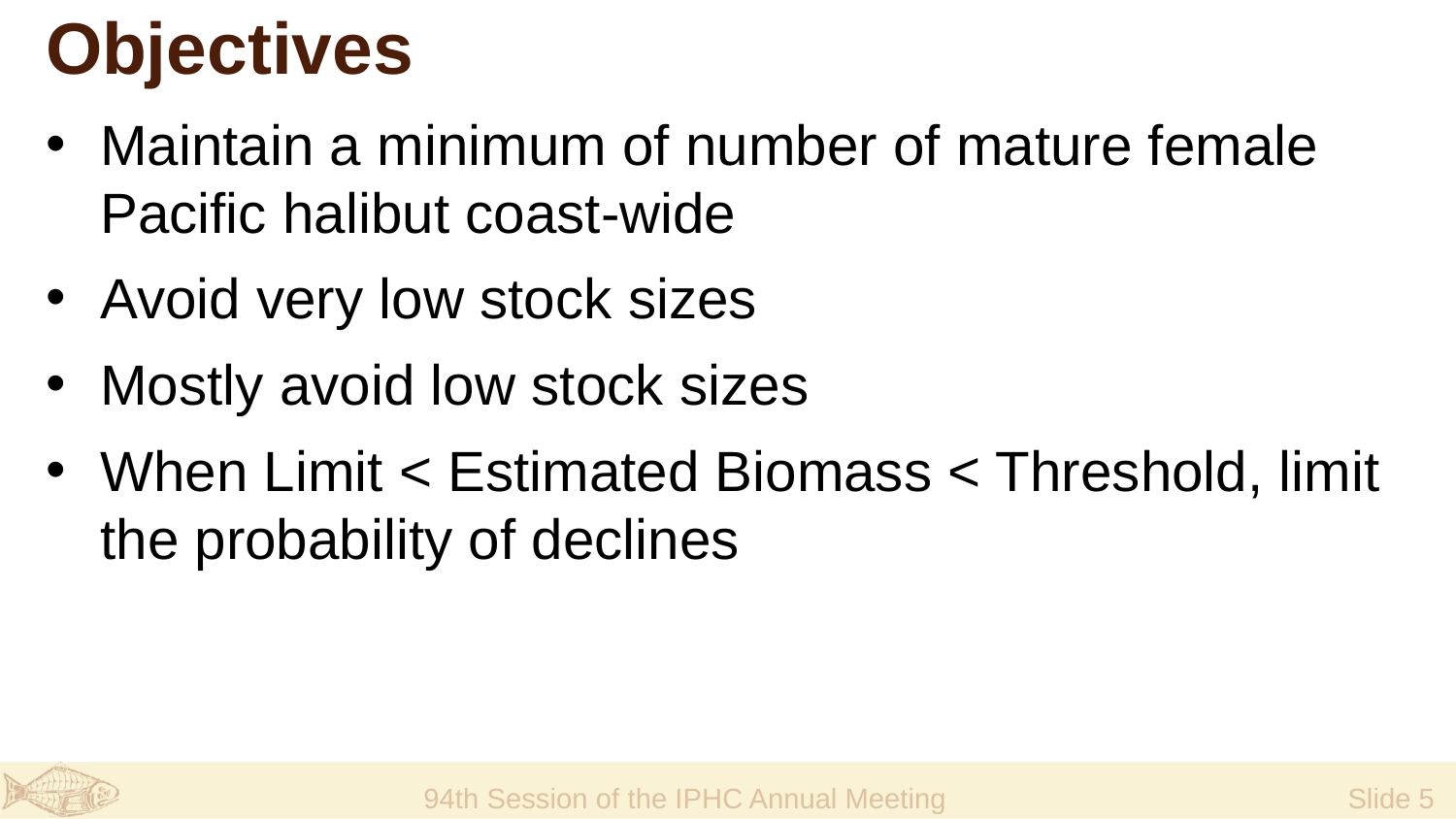

# Objectives
Maintain a minimum of number of mature female Pacific halibut coast-wide
Avoid very low stock sizes
Mostly avoid low stock sizes
When Limit < Estimated Biomass < Threshold, limit the probability of declines

94th Session of the IPHC Annual Meeting
 Slide 5